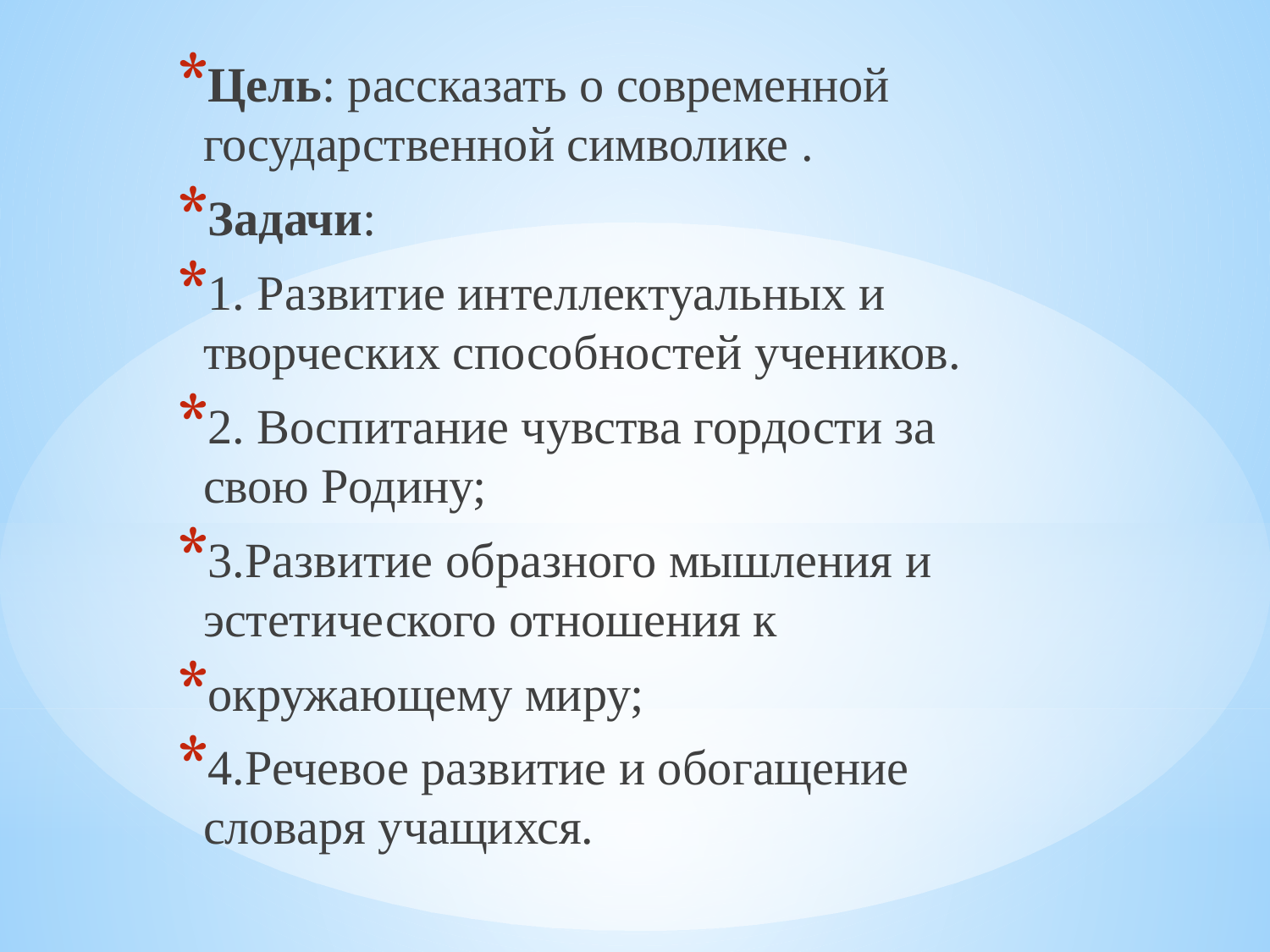

Цель: рассказать о современной государственной символике .
Задачи:
1. Развитие интеллектуальных и творческих способностей учеников.
2. Воспитание чувства гордости за свою Родину;
3.Развитие образного мышления и эстетического отношения к
окружающему миру;
4.Речевое развитие и обогащение словаря учащихся.